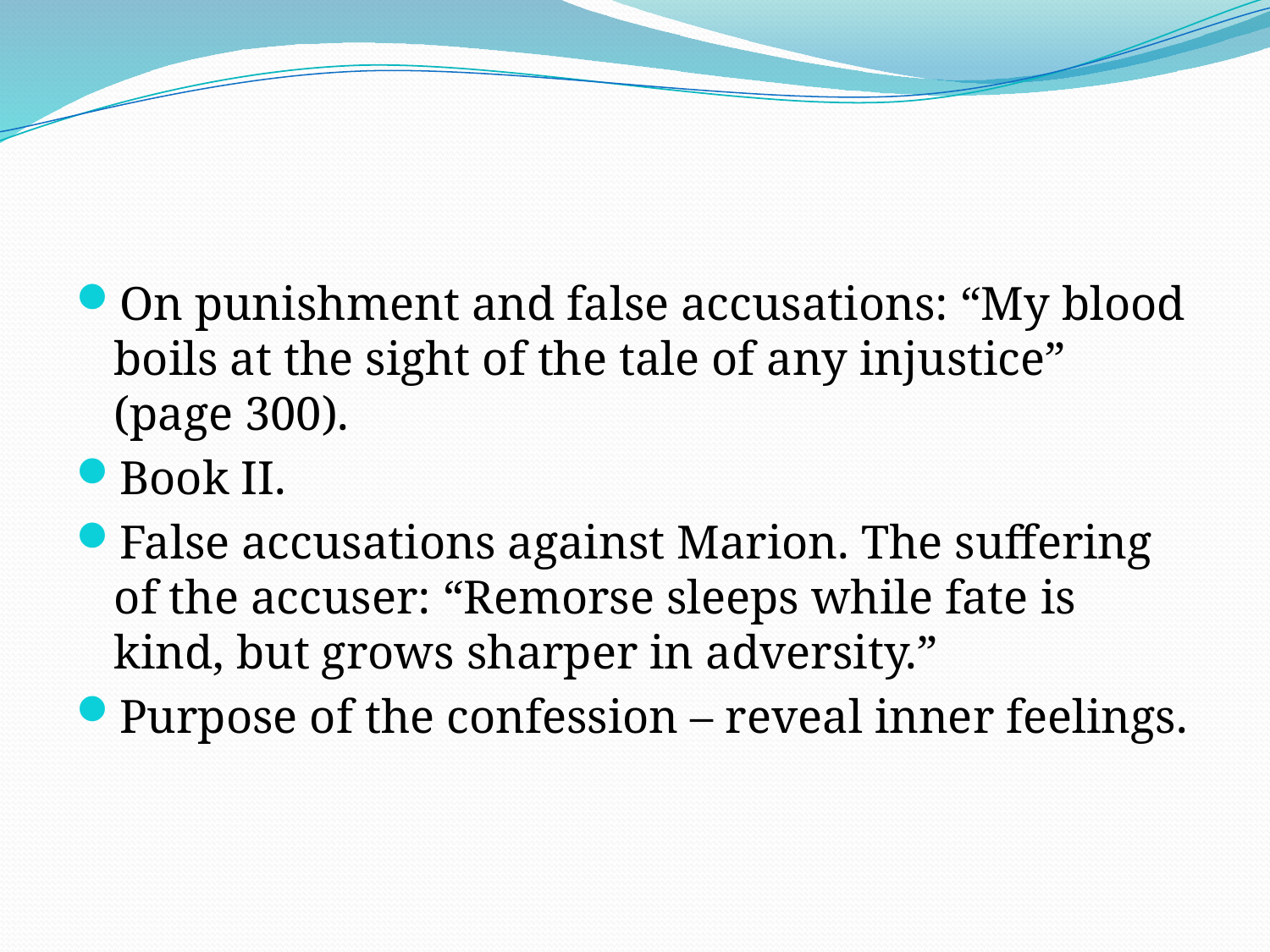

#
On punishment and false accusations: “My blood boils at the sight of the tale of any injustice” (page 300).
Book II.
False accusations against Marion. The suffering of the accuser: “Remorse sleeps while fate is kind, but grows sharper in adversity.”
Purpose of the confession – reveal inner feelings.